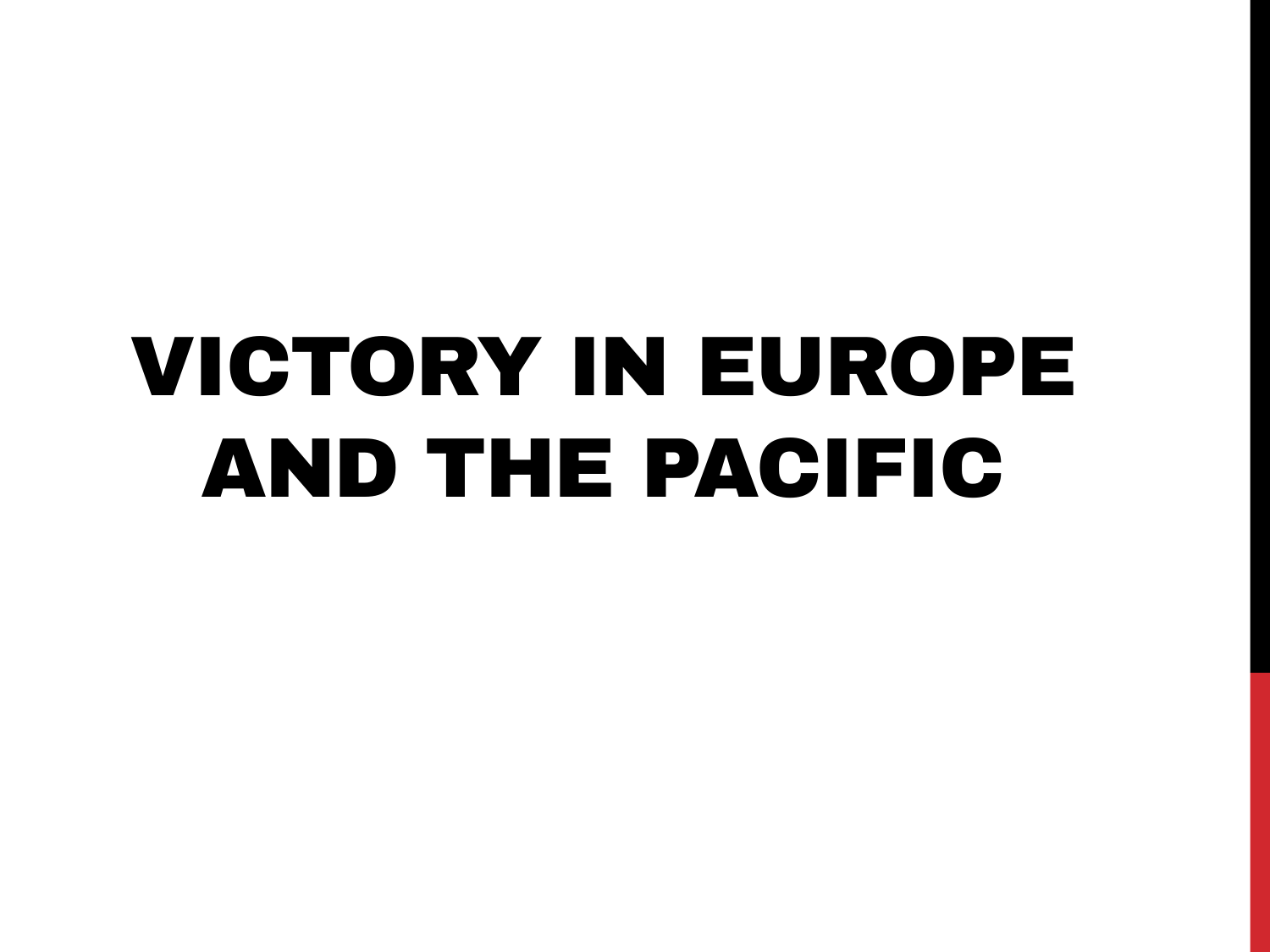

# Victory in Europe and the Pacific